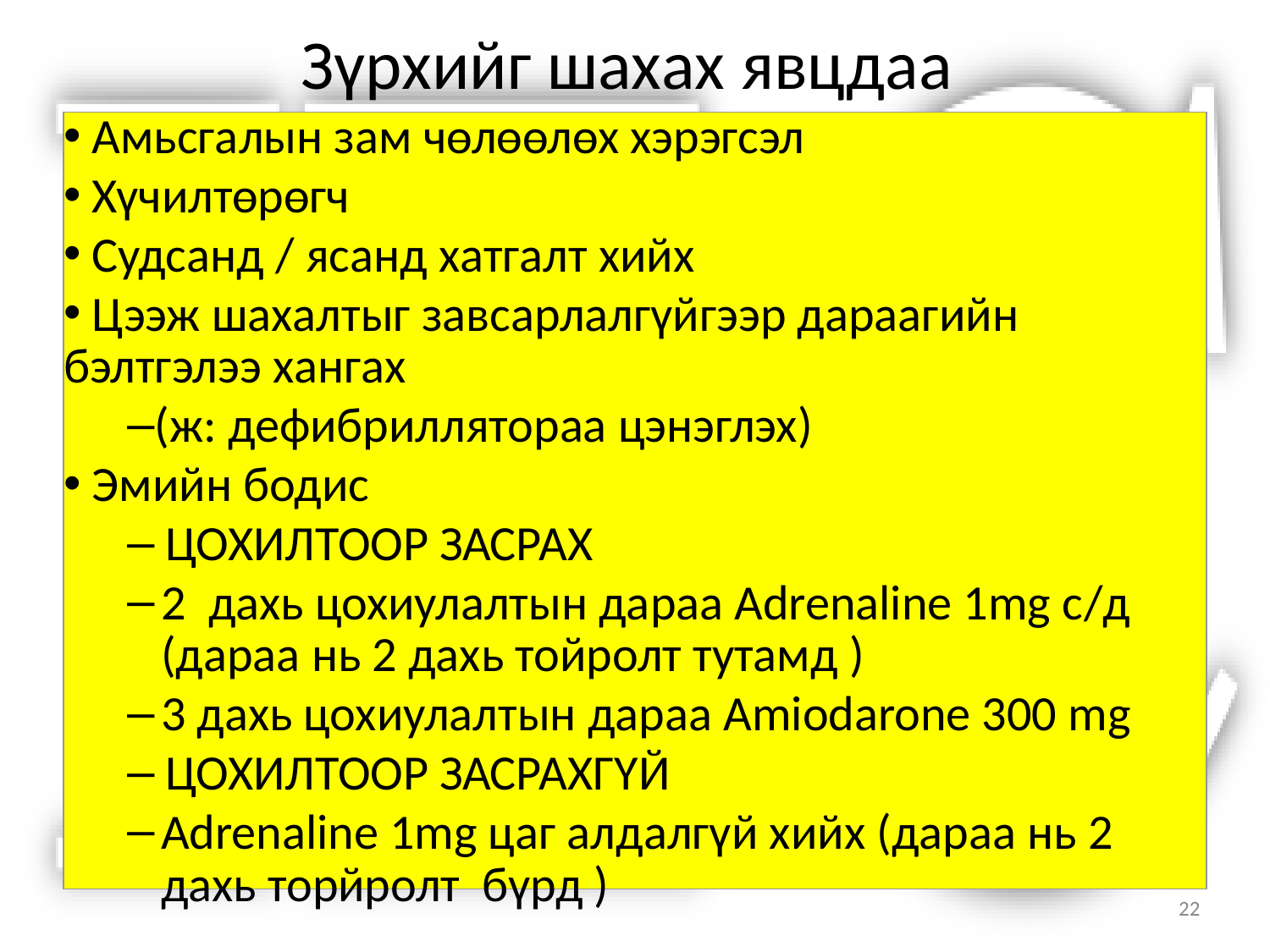

# Зүрхийг шахах явцдаа
 Амьсгалын зам чөлөөлөх хэрэгсэл
 Хүчилтөрөгч
 Судсанд / ясанд хатгалт хийх
 Цээж шахалтыг завсарлалгүйгээр дараагийн бэлтгэлээ хангах
(ж: дефибриллятораа цэнэглэх)
 Эмийн бодис
 ЦОХИЛТООР ЗАСРАХ
2  дахь цохиулалтын дараа Adrenaline 1mg с/д (дараа нь 2 дахь тойролт тутамд )
3 дахь цохиулалтын дараа Amiodarone 300 mg
 ЦОХИЛТООР ЗАСРАХГҮЙ
Adrenaline 1mg цаг алдалгүй хийх (дараа нь 2 дахь торйролт  бүрд )
22